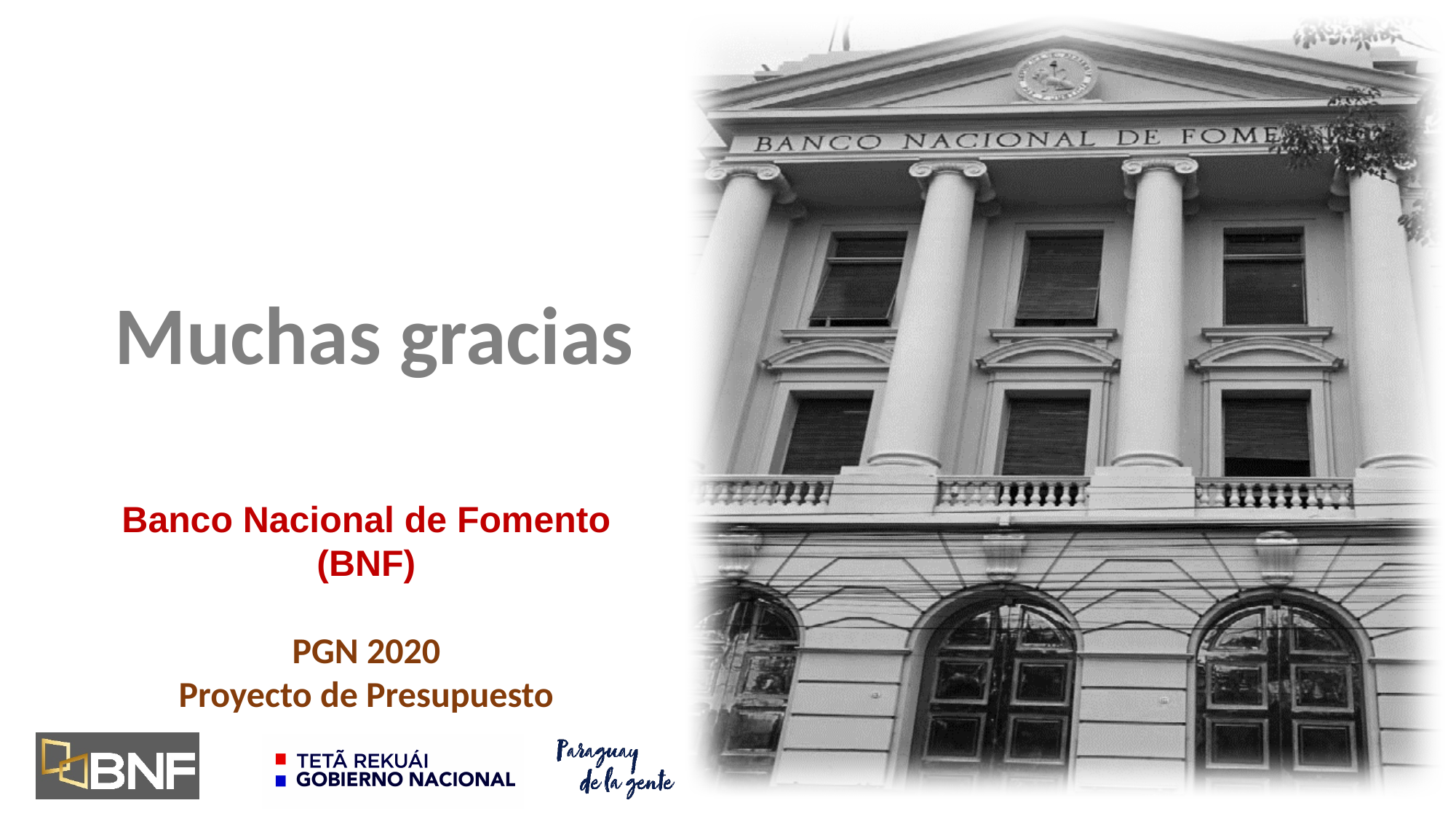

Banco Nacional de Fomento (BNF)

PGN 2020
Proyecto de Presupuesto